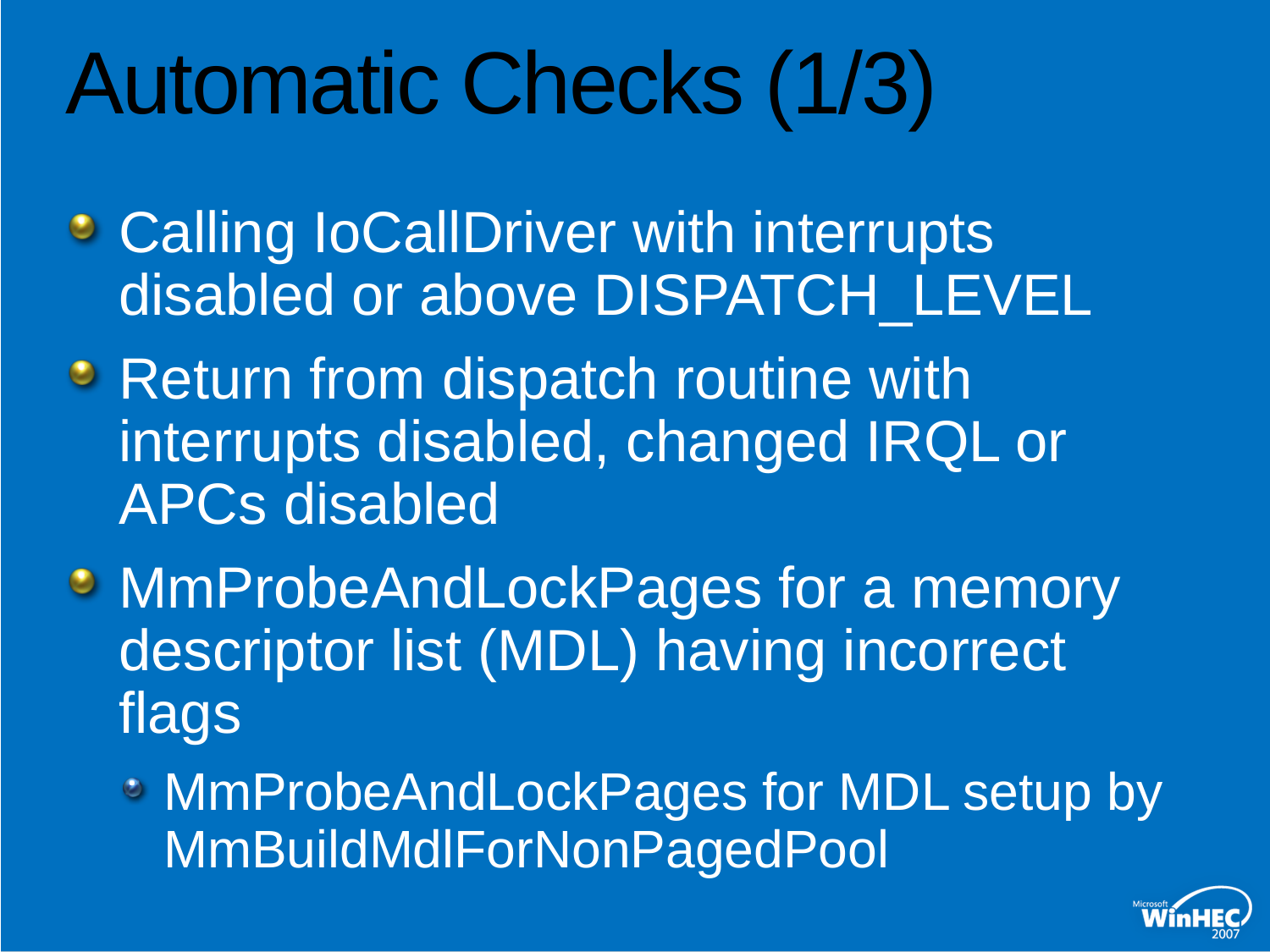

# Automatic Checks (1/3)
Calling IoCallDriver with interrupts disabled or above DISPATCH_LEVEL
Return from dispatch routine with interrupts disabled, changed IRQL or APCs disabled
MmProbeAndLockPages for a memory descriptor list (MDL) having incorrect flags
MmProbeAndLockPages for MDL setup by MmBuildMdlForNonPagedPool